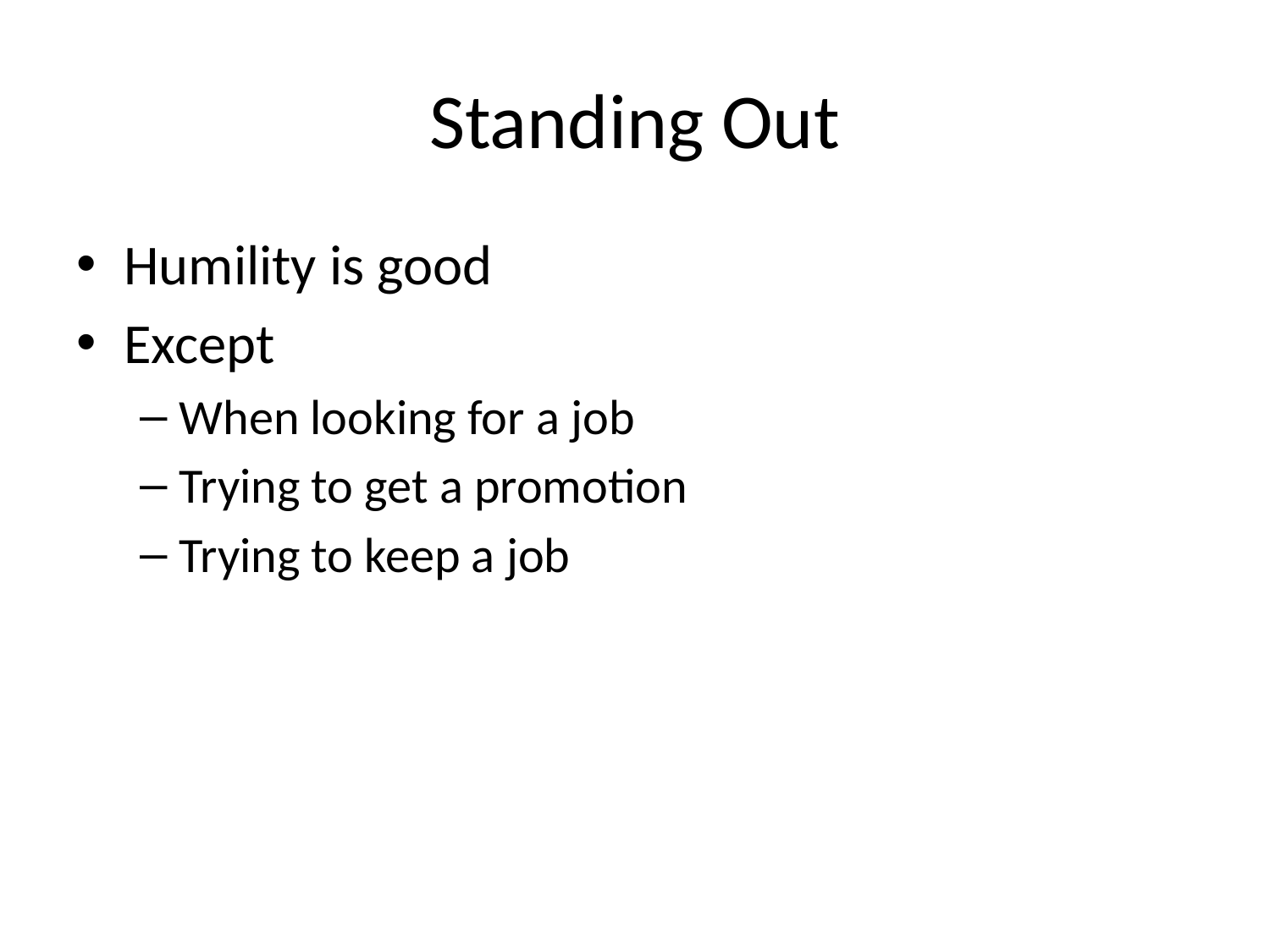

# Standing Out
Humility is good
Except
When looking for a job
Trying to get a promotion
Trying to keep a job